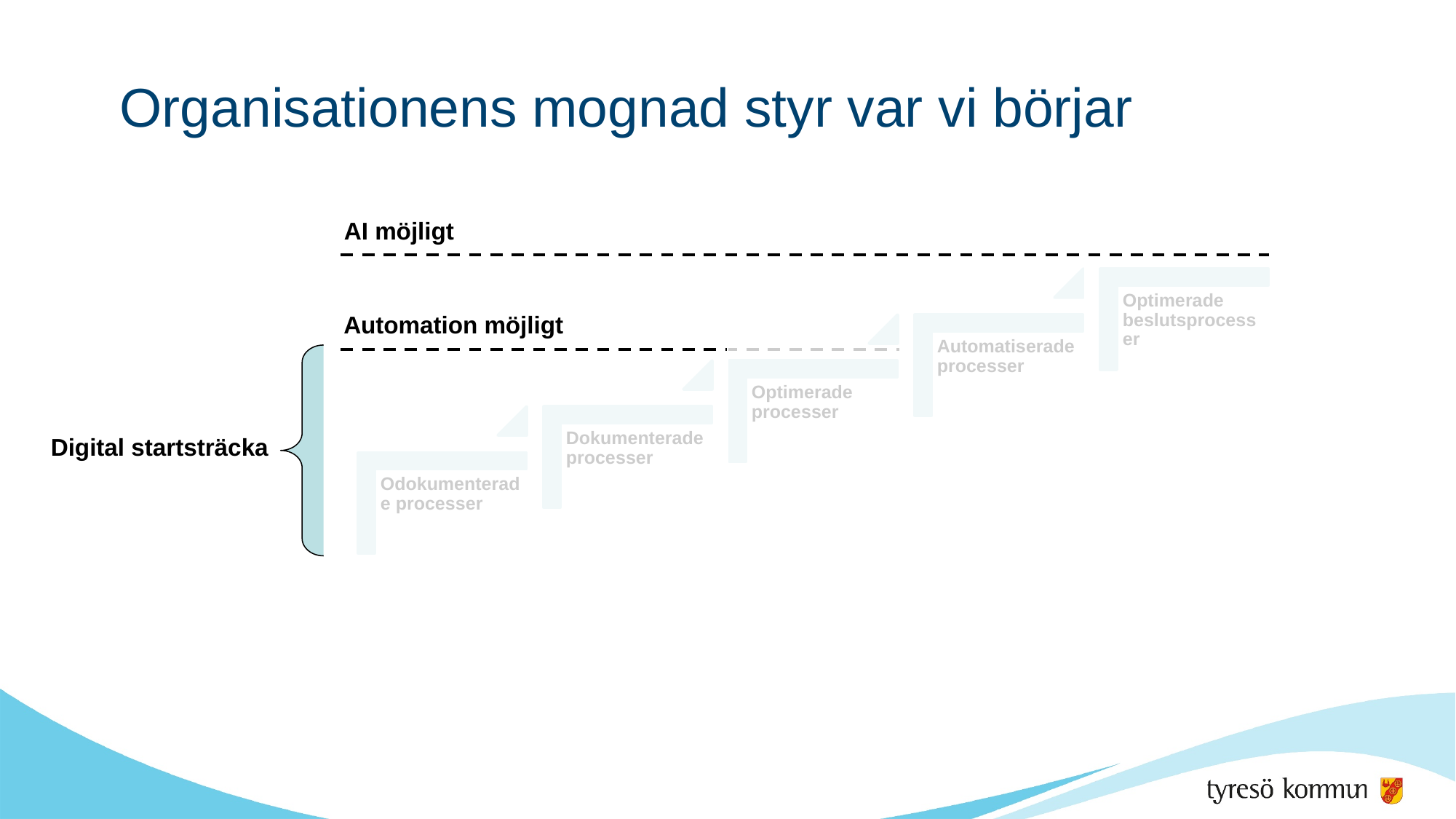

# Organisationens mognad styr var vi börjar
AI möjligt
Odokumenterade processer
Dokumenterade processer
Optimerade processer
Automatiserade processer
Optimerade beslutsprocesser

Automation möjligt

Digital startsträcka